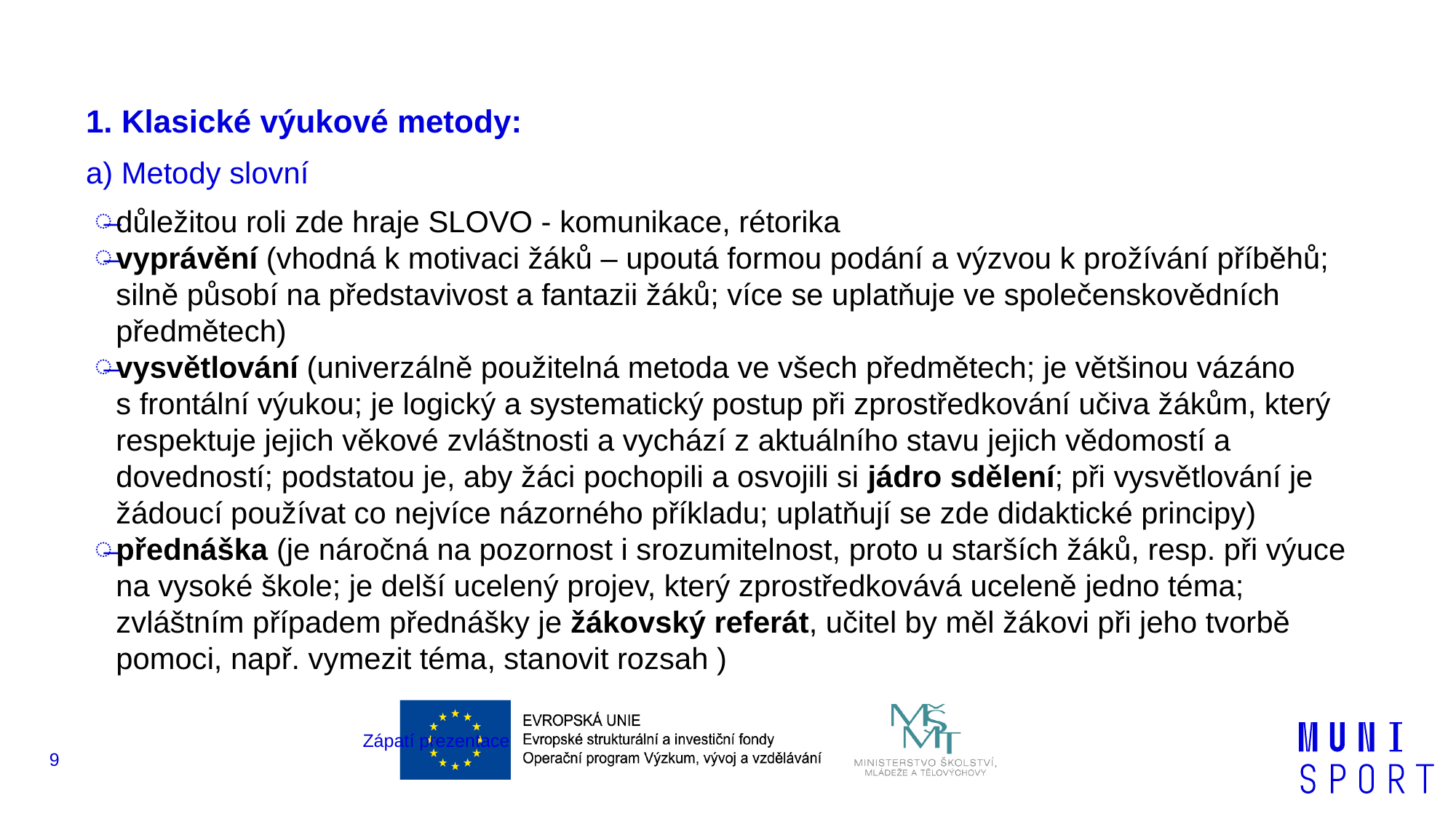

# 1. Klasické výukové metody:
a) Metody slovní
důležitou roli zde hraje SLOVO - komunikace, rétorika
vyprávění (vhodná k motivaci žáků – upoutá formou podání a výzvou k prožívání příběhů; silně působí na představivost a fantazii žáků; více se uplatňuje ve společenskovědních předmětech)
vysvětlování (univerzálně použitelná metoda ve všech předmětech; je většinou vázáno s frontální výukou; je logický a systematický postup při zprostředkování učiva žákům, který respektuje jejich věkové zvláštnosti a vychází z aktuálního stavu jejich vědomostí a dovedností; podstatou je, aby žáci pochopili a osvojili si jádro sdělení; při vysvětlování je žádoucí používat co nejvíce názorného příkladu; uplatňují se zde didaktické principy)
přednáška (je náročná na pozornost i srozumitelnost, proto u starších žáků, resp. při výuce na vysoké škole; je delší ucelený projev, který zprostředkovává uceleně jedno téma; zvláštním případem přednášky je žákovský referát, učitel by měl žákovi při jeho tvorbě pomoci, např. vymezit téma, stanovit rozsah )

Zápatí prezentace
9